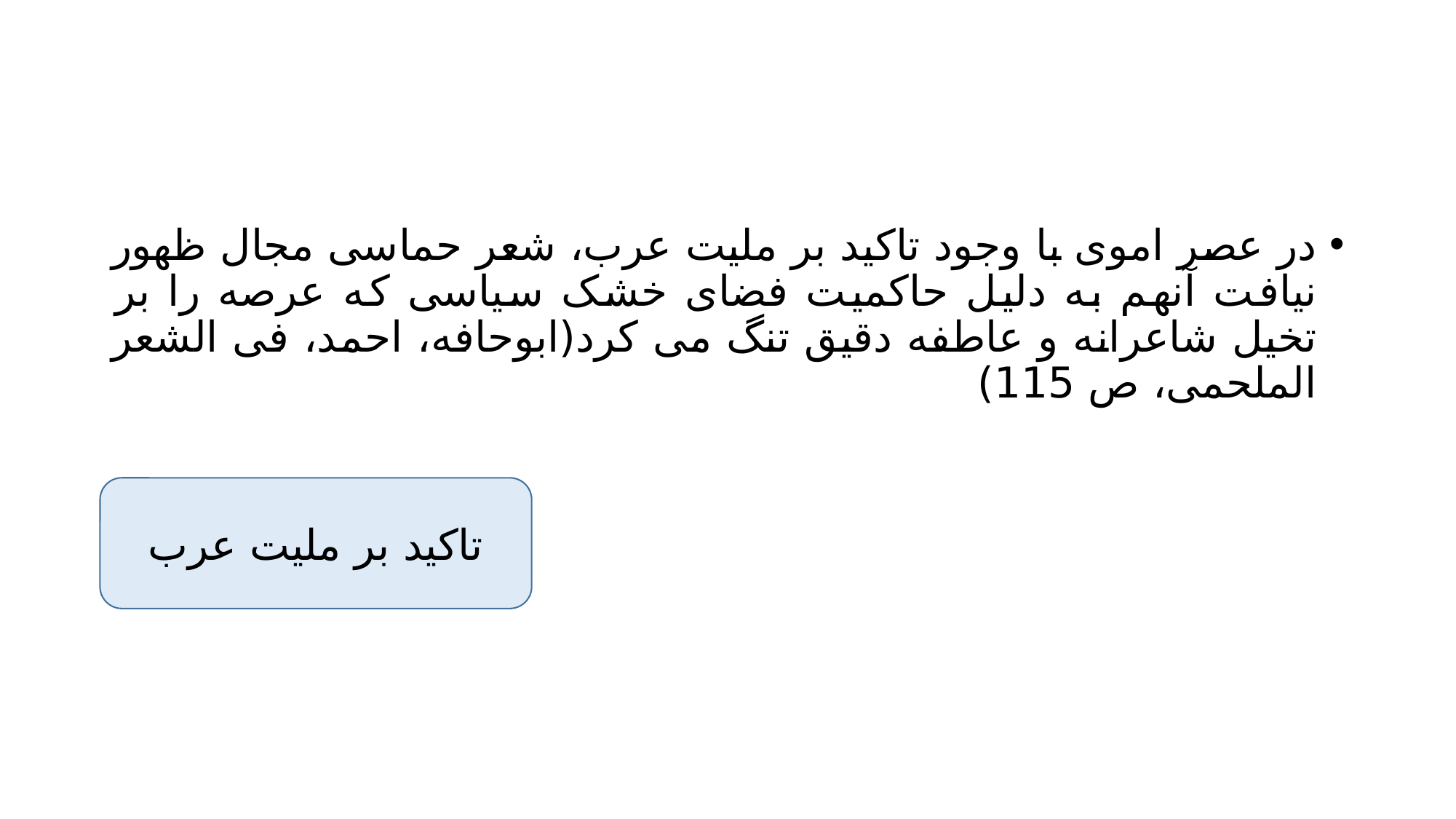

#
در عصر اموی با وجود تاکید بر ملیت عرب، شعر حماسی مجال ظهور نیافت آنهم به دلیل حاکمیت فضای خشک سیاسی که عرصه را بر تخیل شاعرانه و عاطفه دقیق تنگ می کرد(ابوحافه، احمد، فی الشعر الملحمی، ص 115)
تاکید بر ملیت عرب